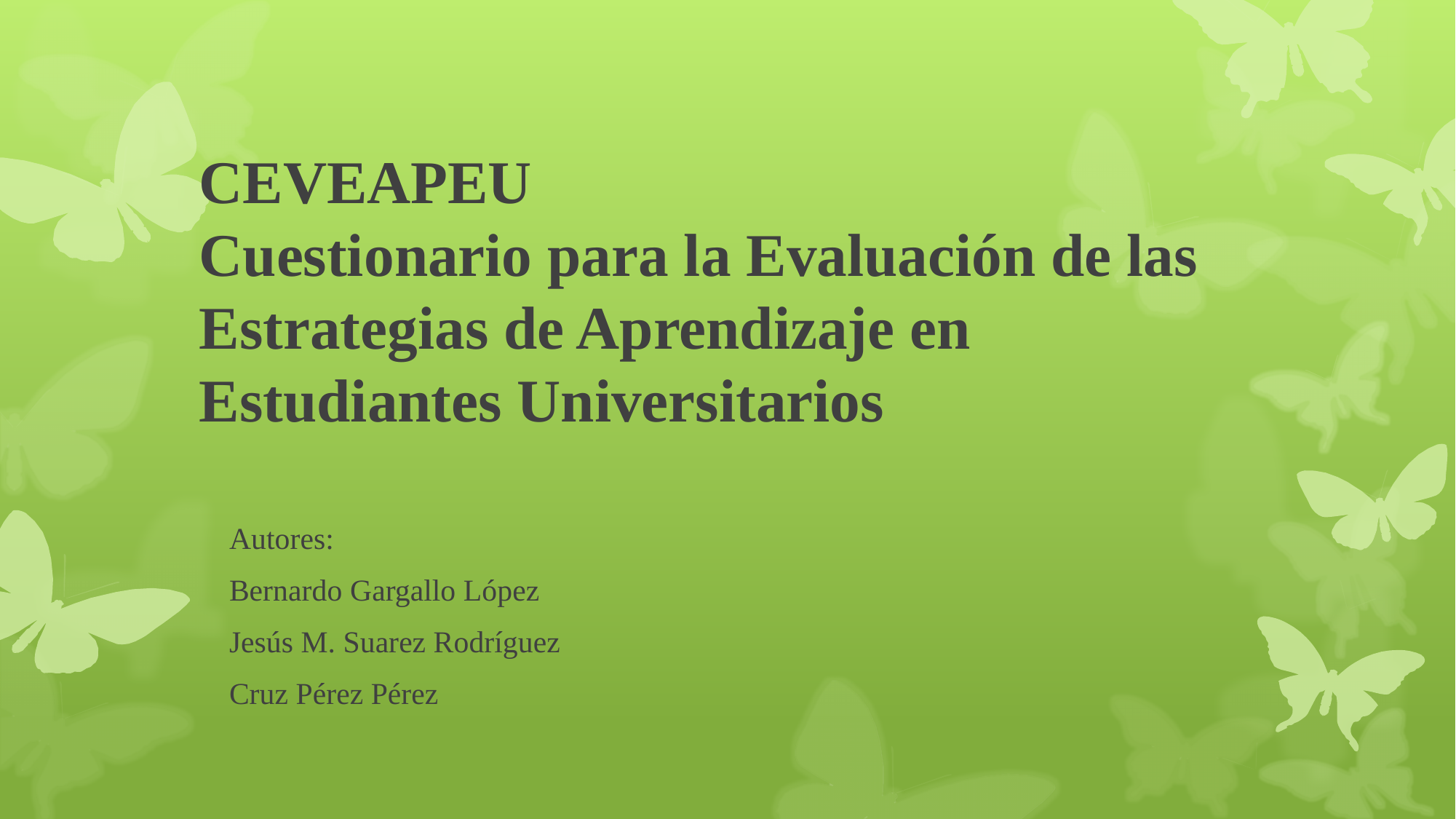

# CEVEAPEU Cuestionario para la Evaluación de las Estrategias de Aprendizaje en Estudiantes Universitarios
Autores:
Bernardo Gargallo López
Jesús M. Suarez Rodríguez
Cruz Pérez Pérez